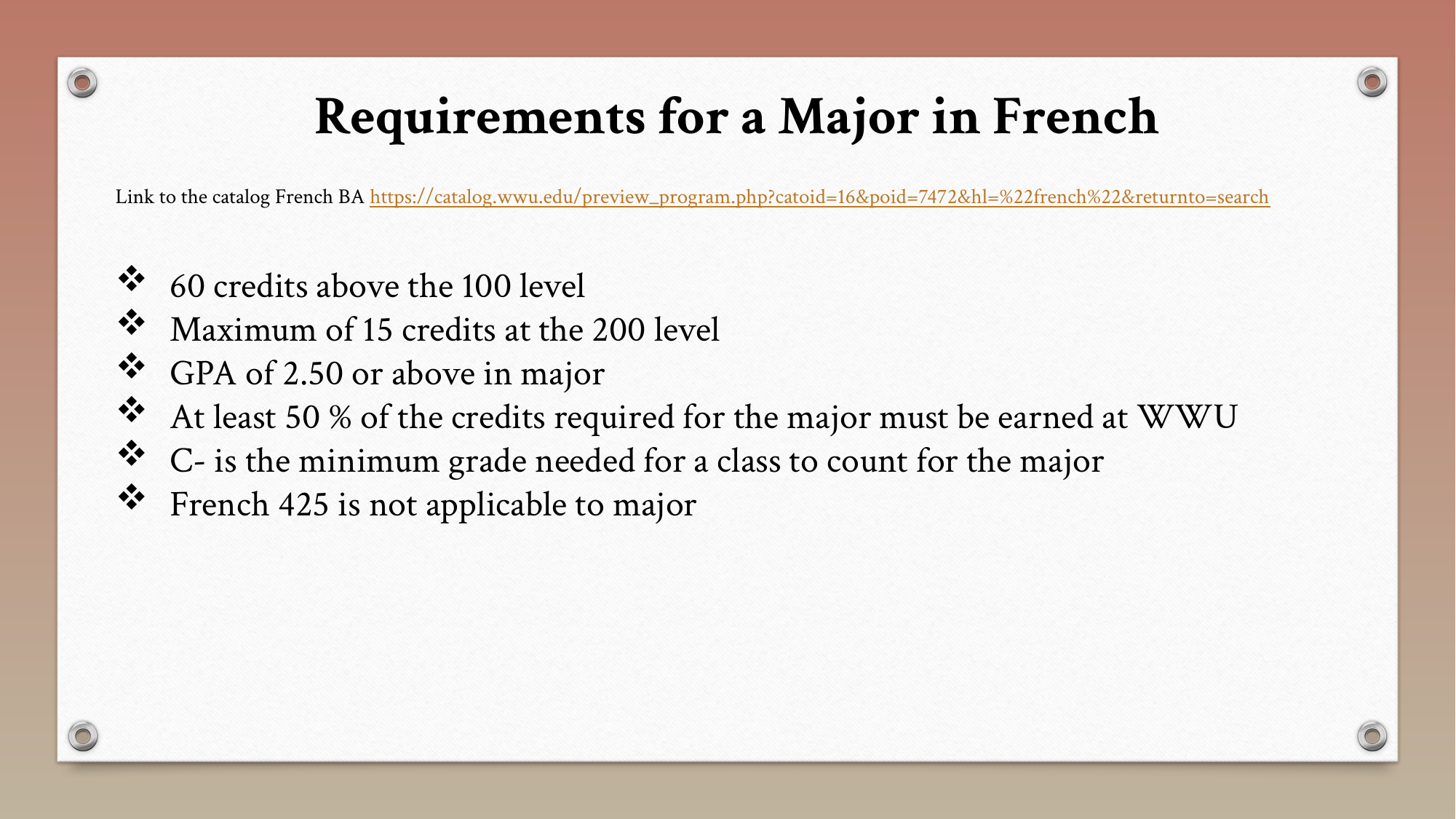

Requirements for a Major in French
Link to the catalog French BA https://catalog.wwu.edu/preview_program.php?catoid=16&poid=7472&hl=%22french%22&returnto=search

60 credits above the 100 level
Maximum of 15 credits at the 200 level
GPA of 2.50 or above in major
At least 50 % of the credits required for the major must be earned at WWU
C- is the minimum grade needed for a class to count for the major
French 425 is not applicable to major